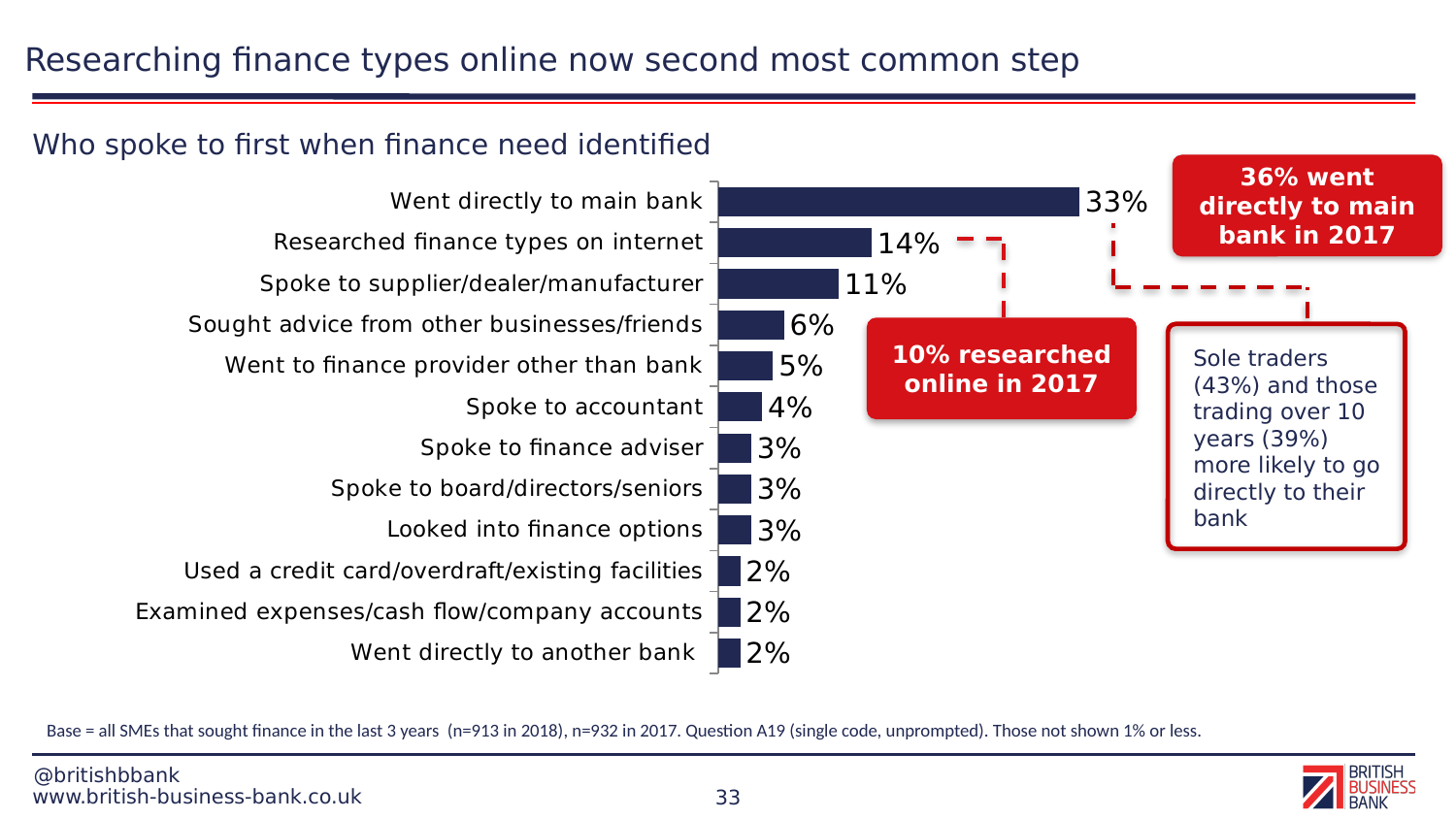

# Researching finance types online now second most common step
Who spoke to first when finance need identified
36% went directly to main bank in 2017

### Chart

| Category | 2018 |
|---|---|
| Went directly to main bank | 33.0 |
| Researched finance types on internet | 14.0 |
| Spoke to supplier/dealer/manufacturer | 11.0 |
| Sought advice from other businesses/friends | 6.0 |
| Went to finance provider other than bank | 5.0 |
| Spoke to accountant | 4.0 |
| Spoke to finance adviser | 3.0 |
| Spoke to board/directors/seniors | 3.0 |
| Looked into finance options | 3.0 |
| Used a credit card/overdraft/existing facilities | 2.0 |
| Examined expenses/cash flow/company accounts | 2.0 |
| Went directly to another bank  | 2.0 |
10% researched online in 2017

Sole traders (43%) and those trading over 10 years (39%) more likely to go directly to their bank
Base = all SMEs that sought finance in the last 3 years  (n=913 in 2018), n=932 in 2017. Question A19 (single code, unprompted). Those not shown 1% or less.